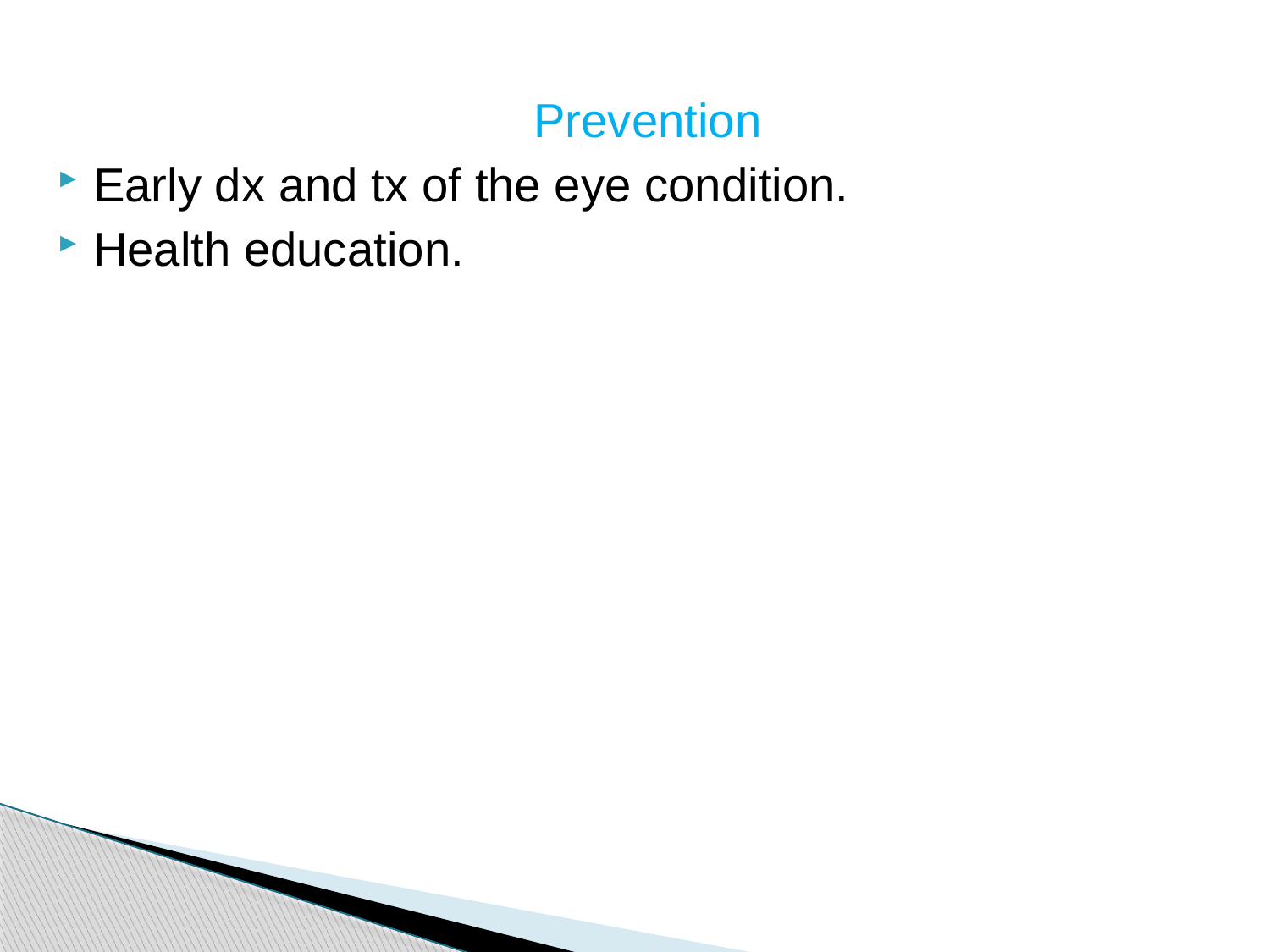

Prevention
Early dx and tx of the eye condition.
Health education.